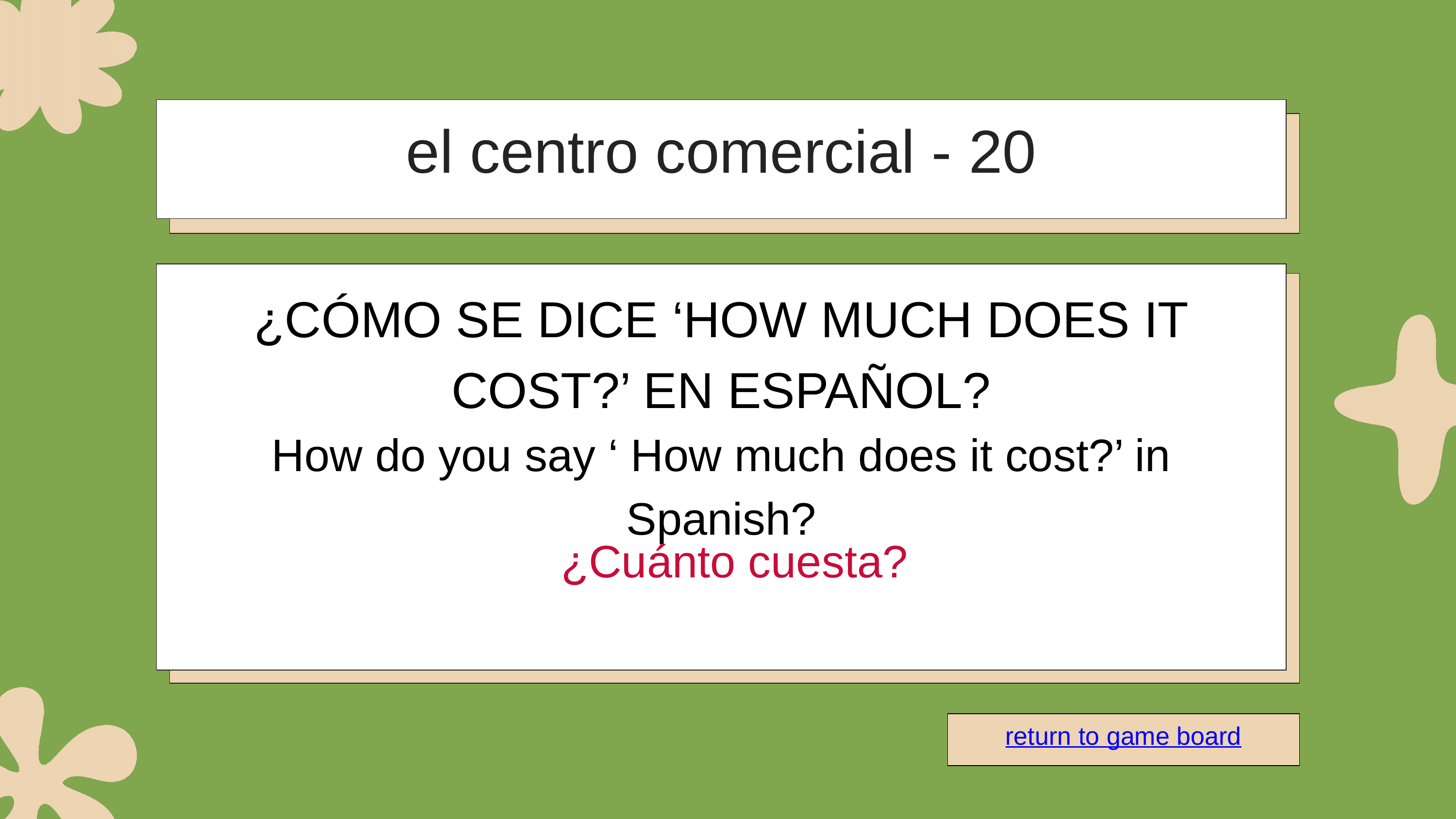

el centro comercial - 20

¿CÓMO SE DICE ‘HOW MUCH DOES IT COST?’ EN ESPAÑOL?

How do you say ‘ How much does it cost?’ in Spanish?
¿Cuánto cuesta?

return to game board